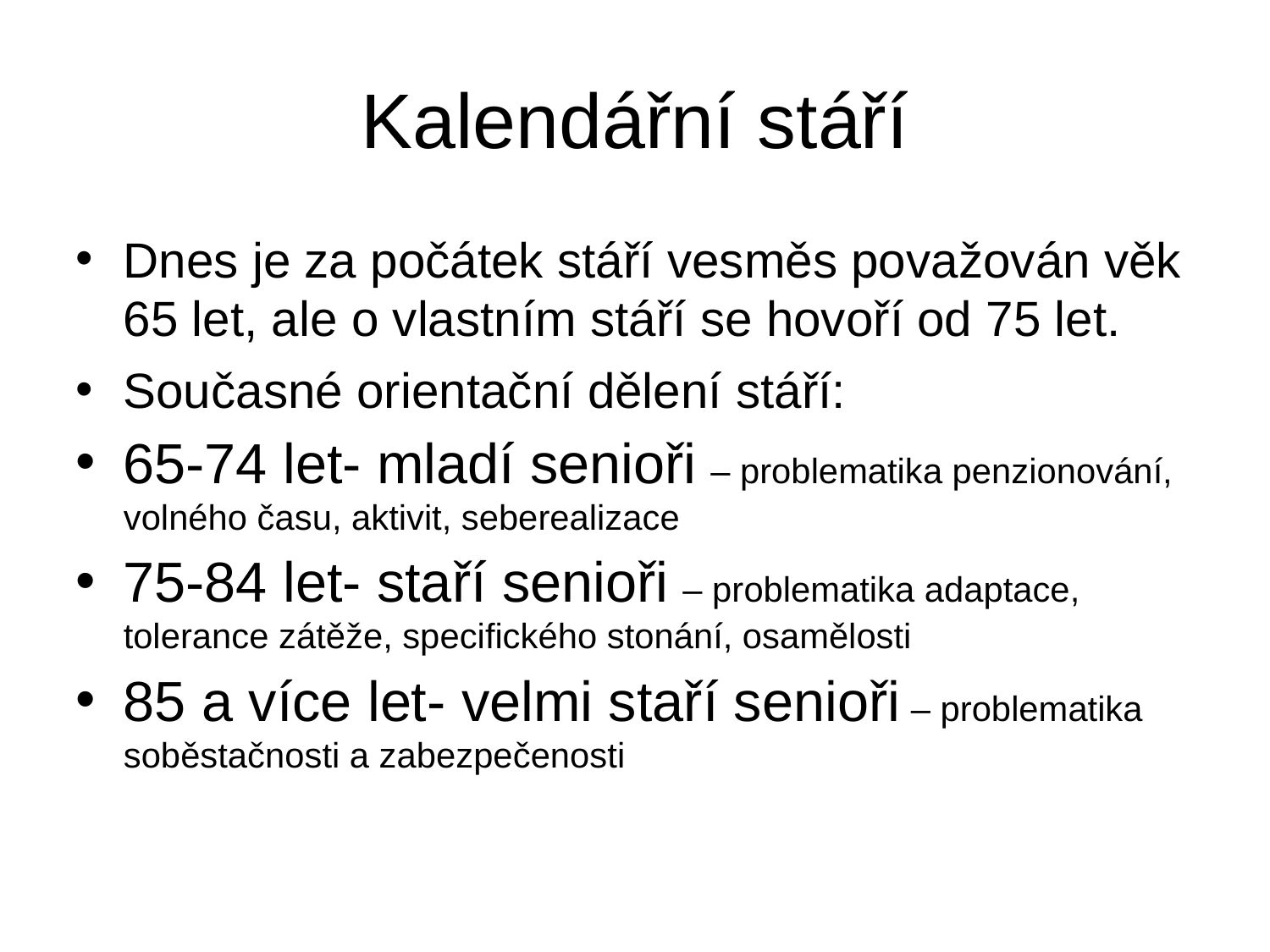

Kalendářní stáří
Dnes je za počátek stáří vesměs považován věk 65 let, ale o vlastním stáří se hovoří od 75 let.
Současné orientační dělení stáří:
65-74 let- mladí senioři – problematika penzionování, volného času, aktivit, seberealizace
75-84 let- staří senioři – problematika adaptace, tolerance zátěže, specifického stonání, osamělosti
85 a více let- velmi staří senioři – problematika soběstačnosti a zabezpečenosti